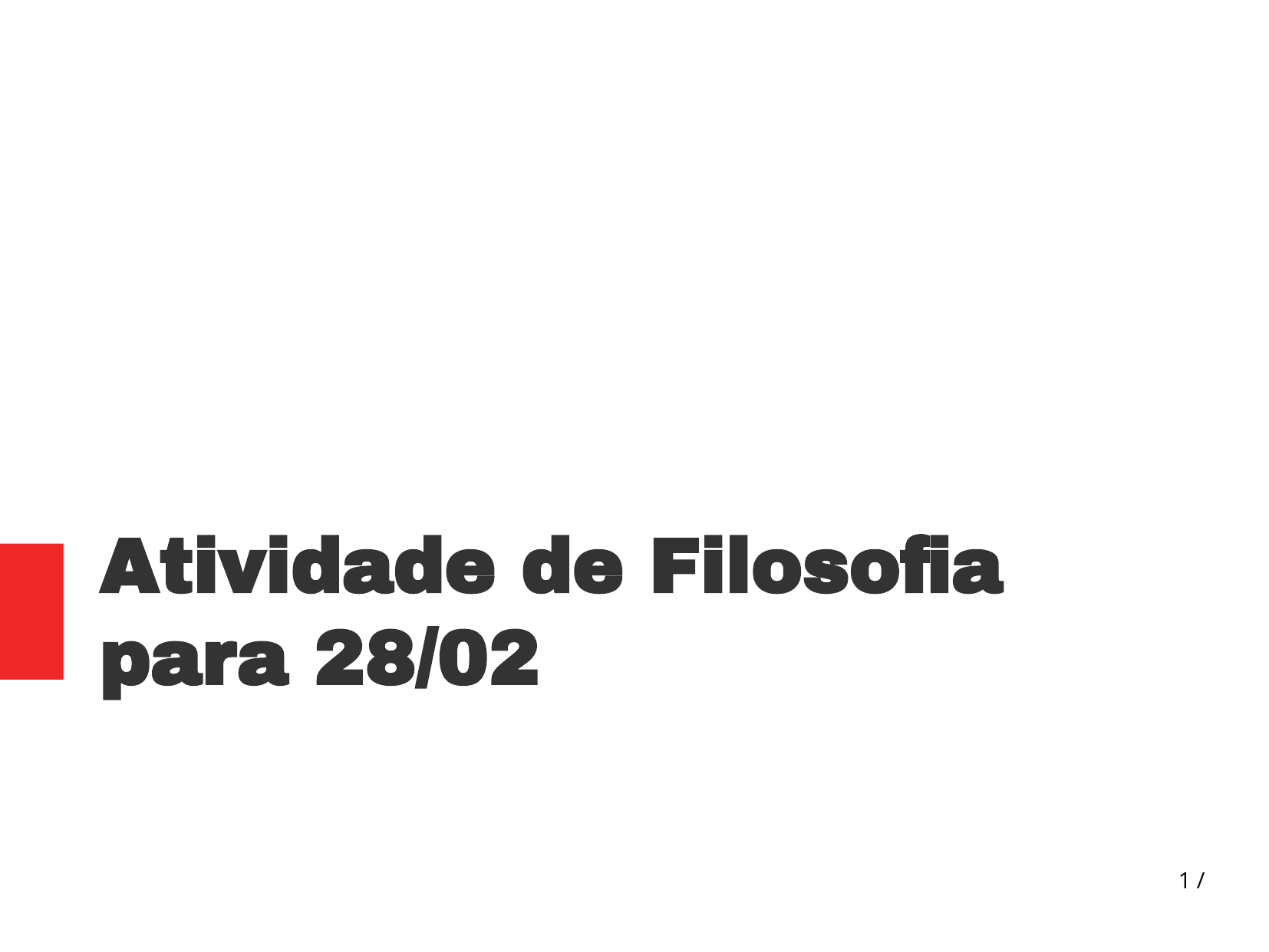

Atividade de Filosofia para 28/02

1 /